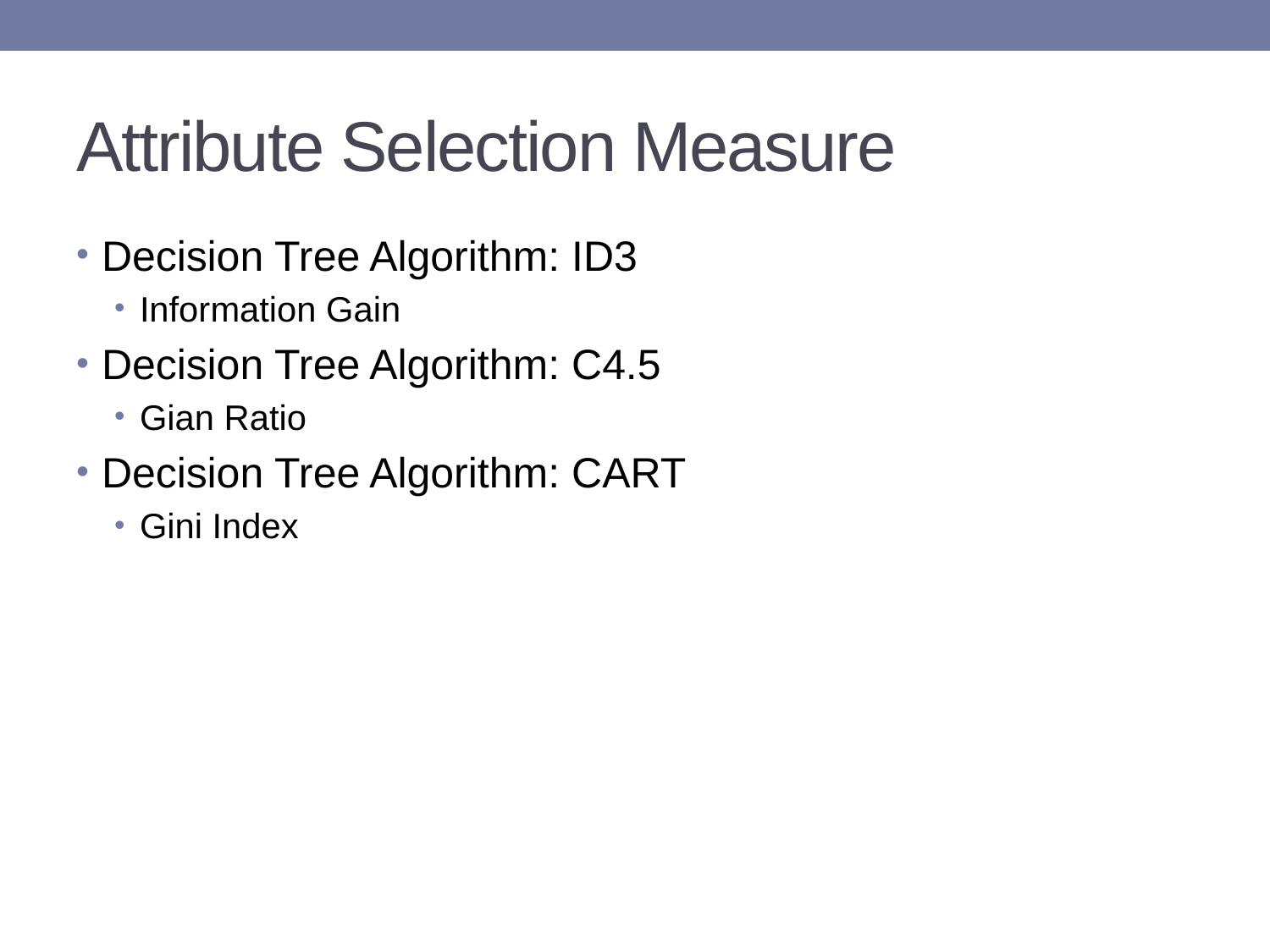

# Attribute Selection Measure
Decision Tree Algorithm: ID3
Information Gain
Decision Tree Algorithm: C4.5
Gian Ratio
Decision Tree Algorithm: CART
Gini Index